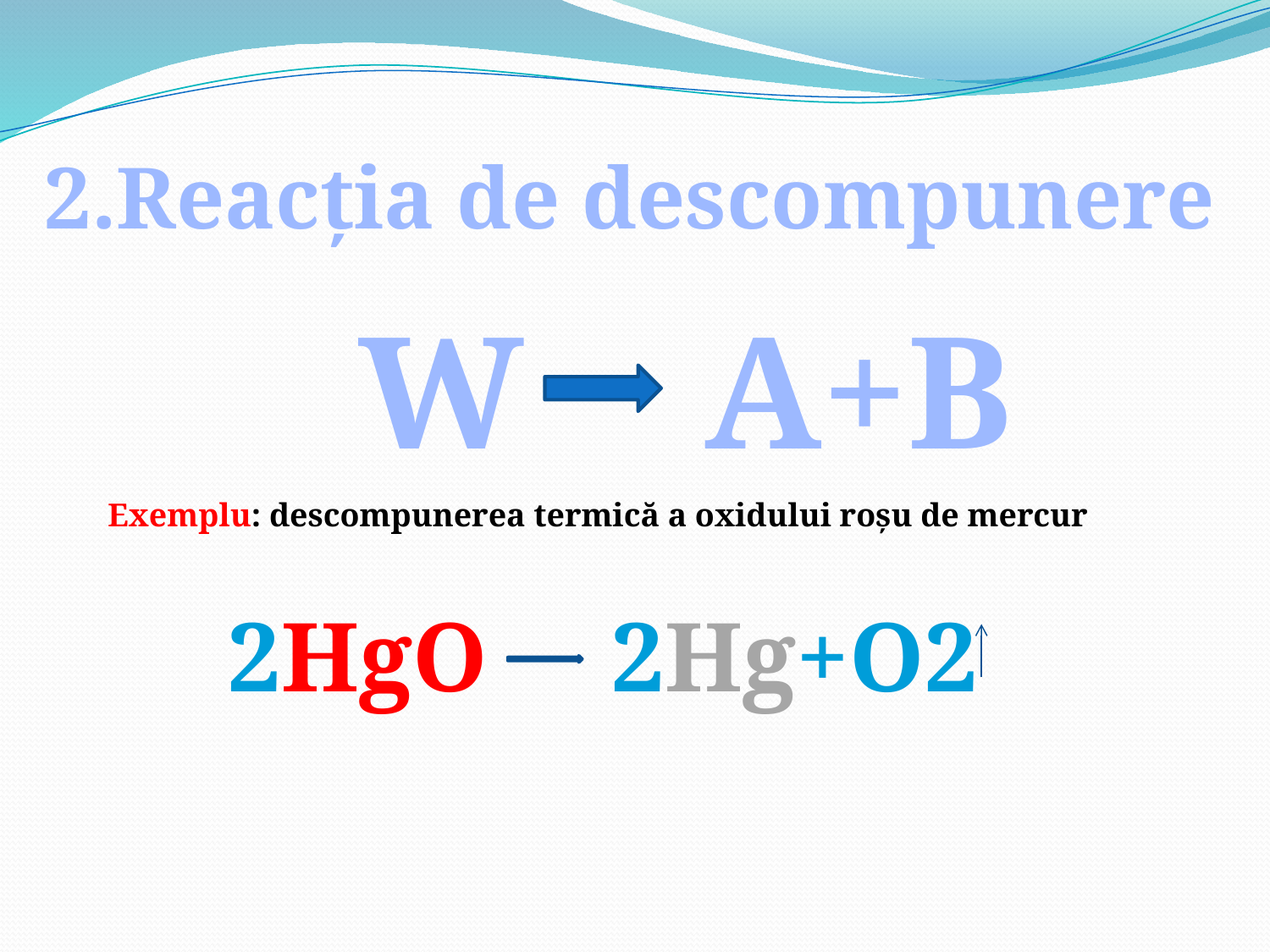

2.Reacția de descompunere
W
A+B

2HgO     2Hg+O2
Exemplu: descompunerea termică a oxidului roșu de mercur